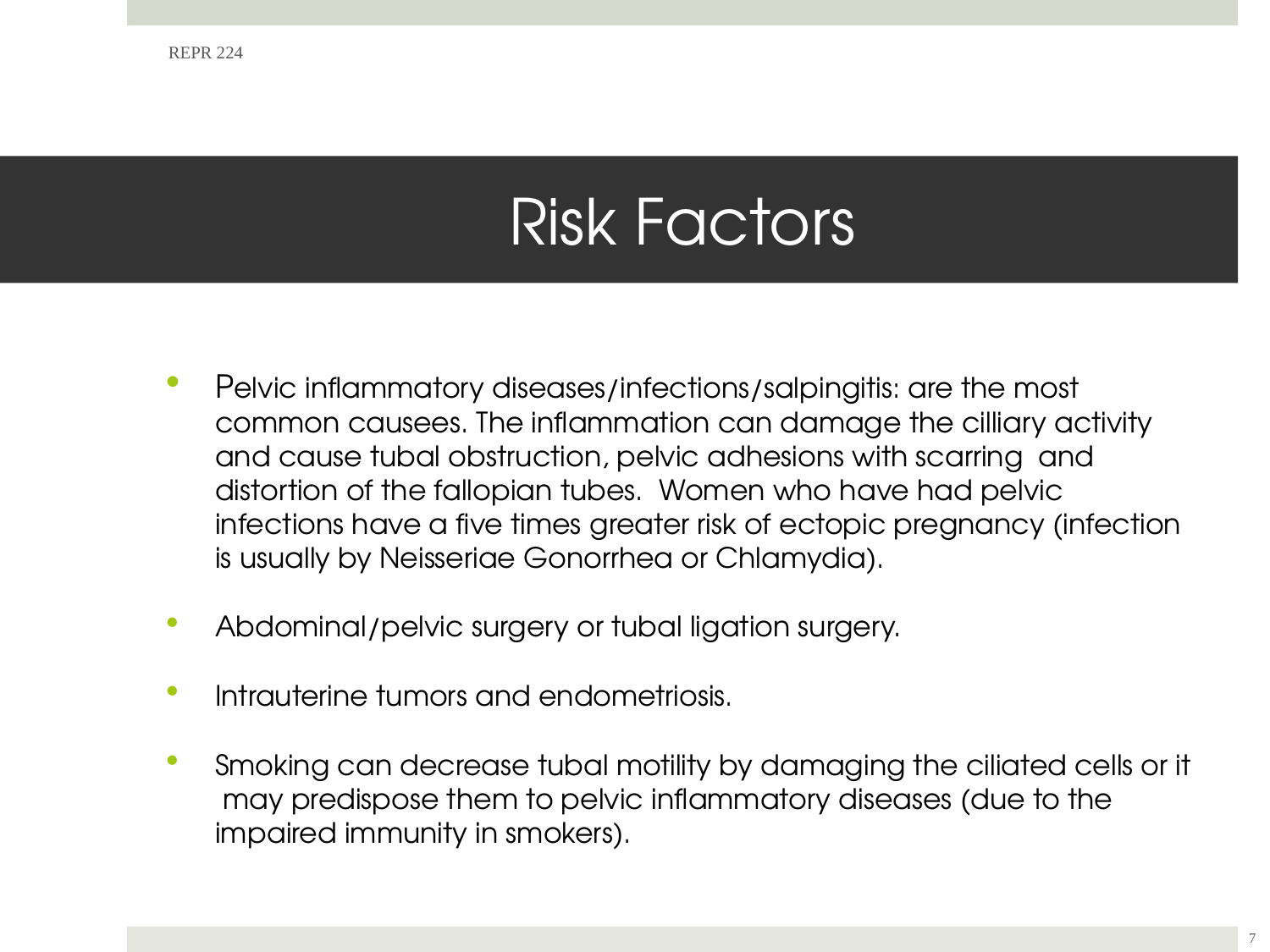

REPR 224
# Risk Factors
Pelvic inflammatory diseases/infections/salpingitis: are the most common causees. The inflammation can damage the cilliary activity and cause tubal obstruction, pelvic adhesions with scarring  and distortion of the fallopian tubes.  Women who have had pelvic infections have a five times greater risk of ectopic pregnancy (infection is usually by Neisseriae Gonorrhea or Chlamydia).
Abdominal/pelvic surgery or tubal ligation surgery.
Intrauterine tumors and endometriosis.
Smoking can decrease tubal motility by damaging the ciliated cells or it  may predispose them to pelvic inflammatory diseases (due to the impaired immunity in smokers).

7